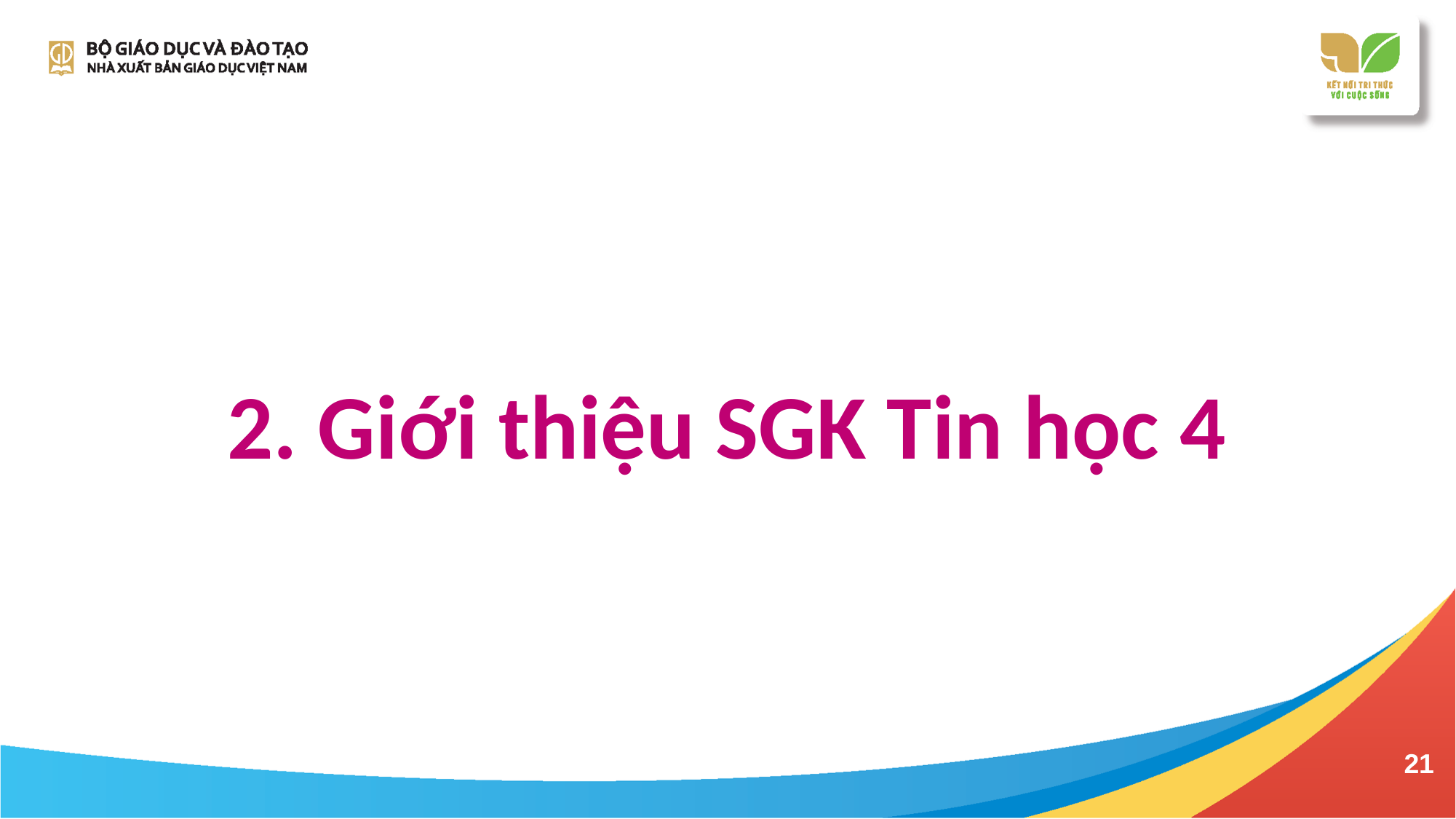

# 2. Giới thiệu SGK Tin học 4